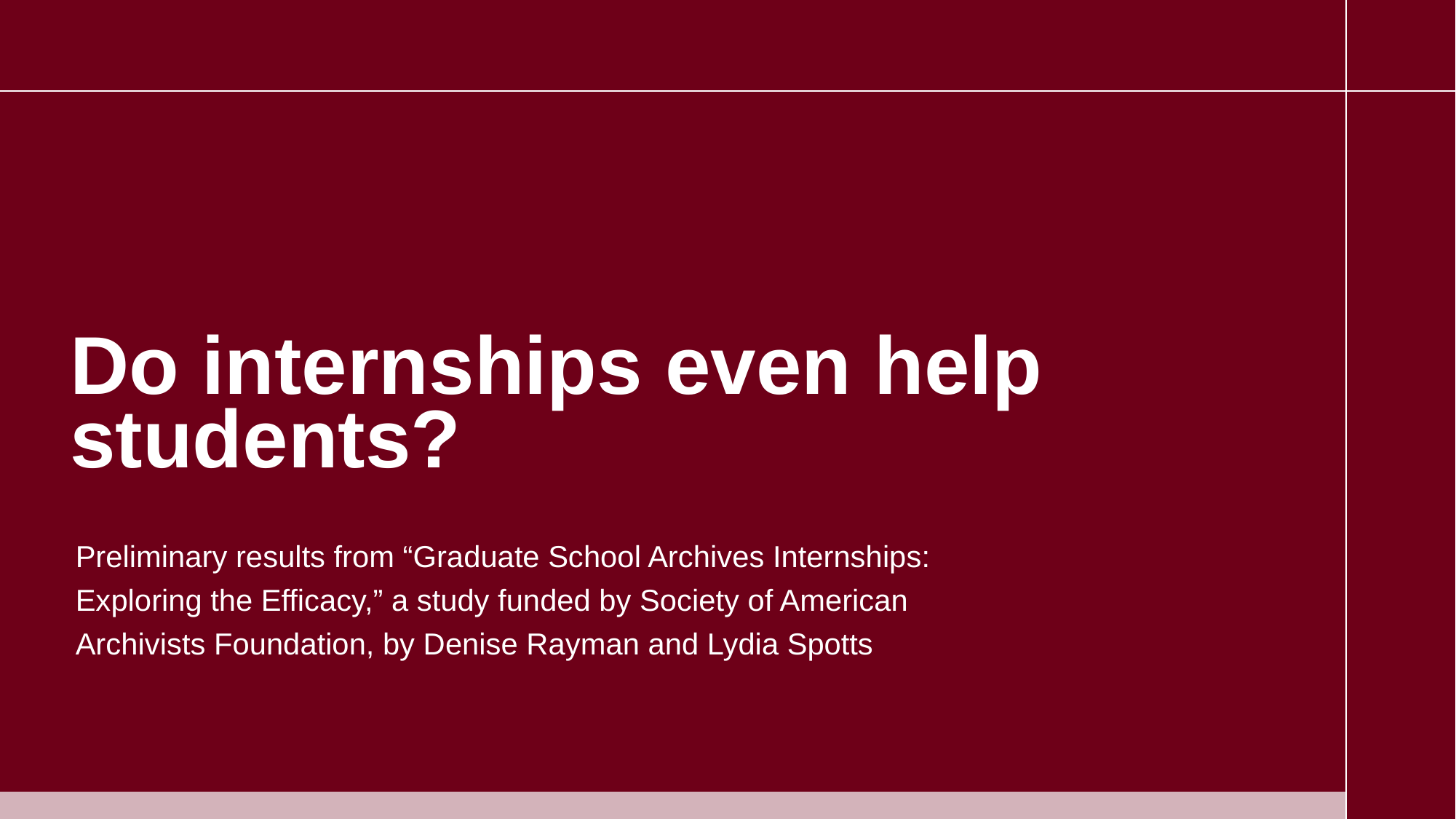

# Do internships even help students?
Preliminary results from “Graduate School Archives Internships: Exploring the Efficacy,” a study funded by Society of American Archivists Foundation, by Denise Rayman and Lydia Spotts